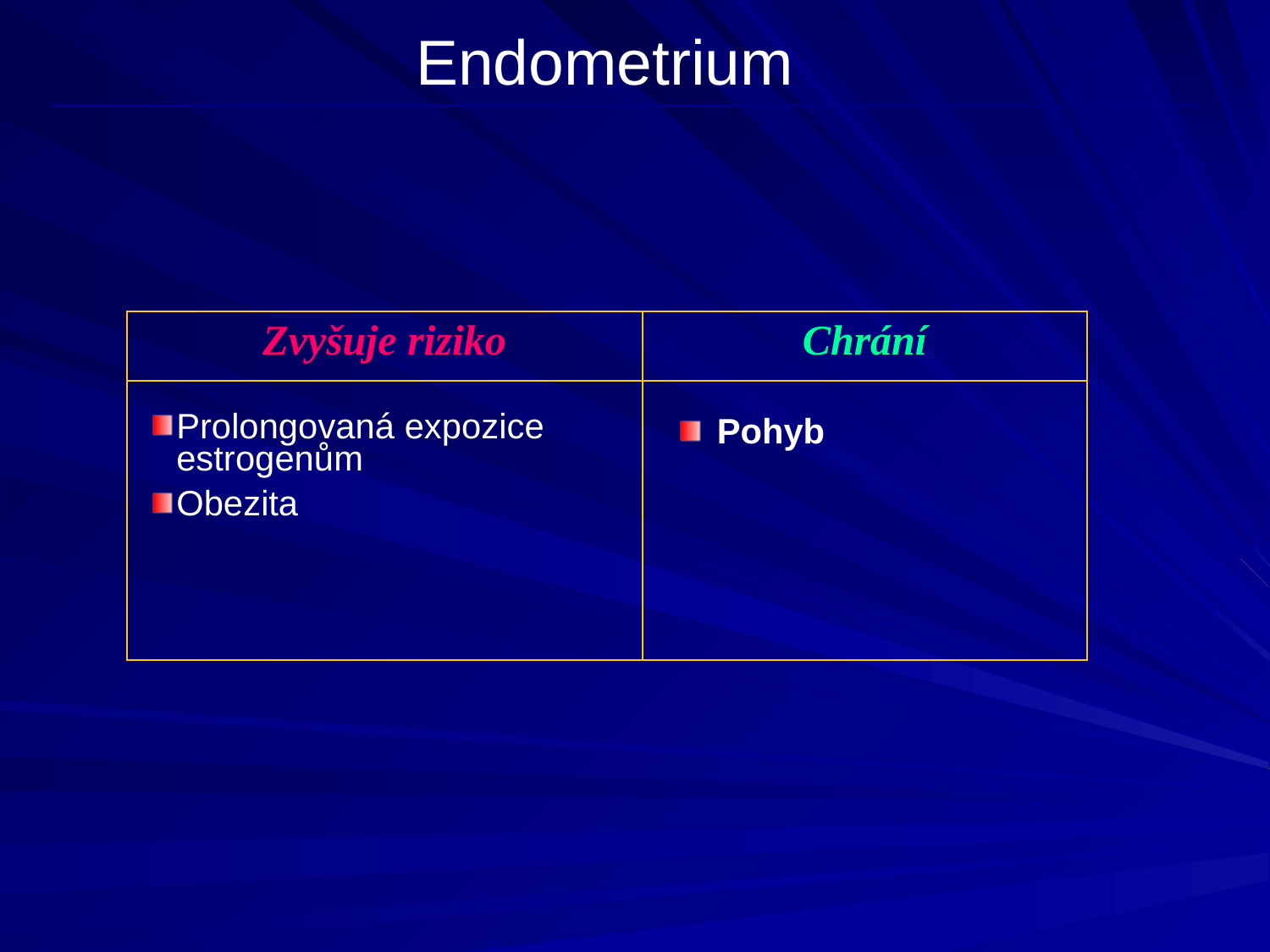

# Endometrium

| Zvyšuje riziko | Chrání |
| --- | --- |
| Prolongovaná expozice estrogenům Obezita | Pohyb |